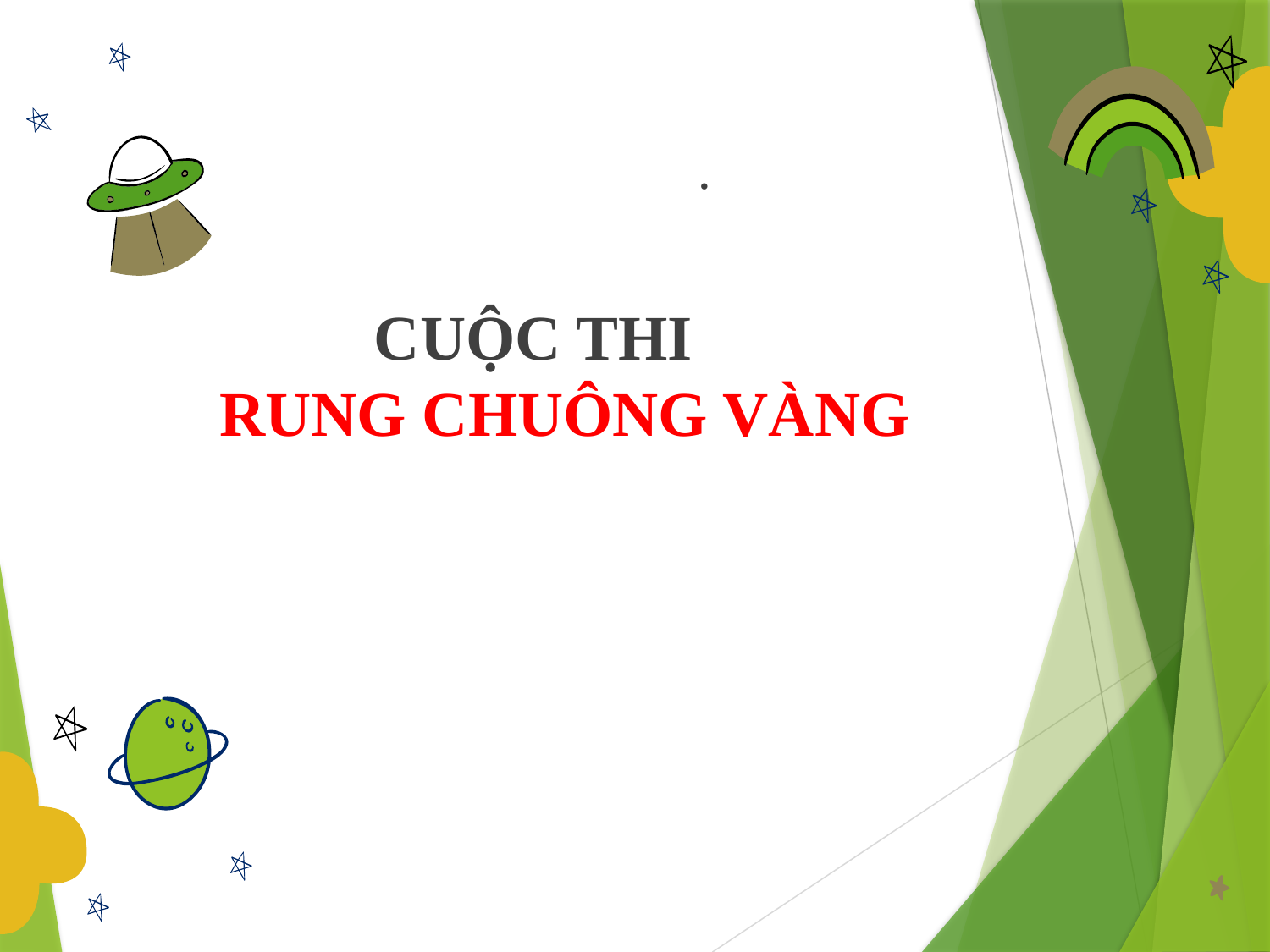

CUỘC THI
RUNG CHUÔNG VÀNG
# .